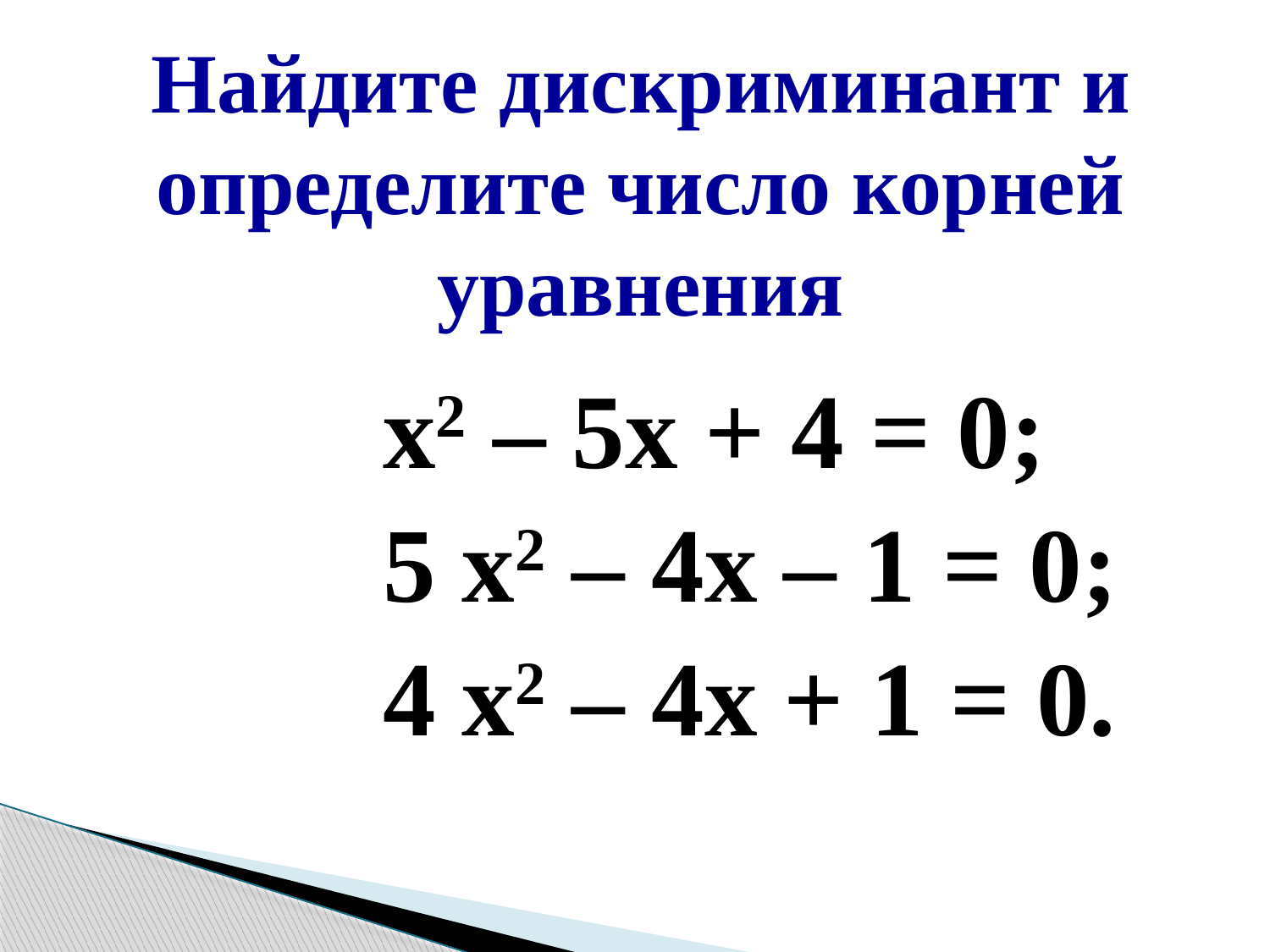

# Найдите дискриминант и определите число корней уравнения
х2 – 5х + 4 = 0;
5 х2 – 4х – 1 = 0;
4 х2 – 4х + 1 = 0.